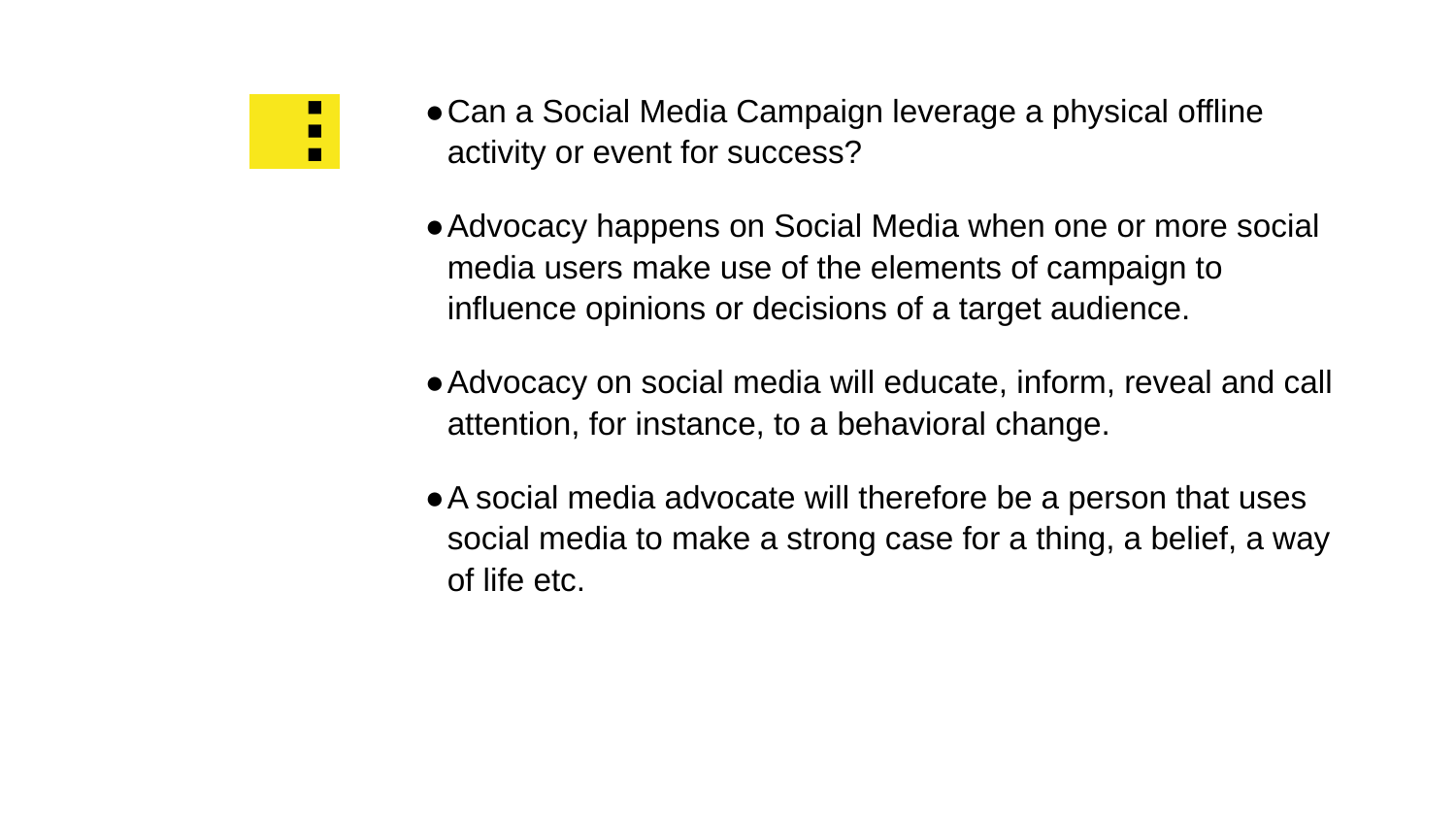

Can a Social Media Campaign leverage a physical offline activity or event for success?
Advocacy happens on Social Media when one or more social media users make use of the elements of campaign to influence opinions or decisions of a target audience.
Advocacy on social media will educate, inform, reveal and call attention, for instance, to a behavioral change.
A social media advocate will therefore be a person that uses social media to make a strong case for a thing, a belief, a way of life etc.
# …